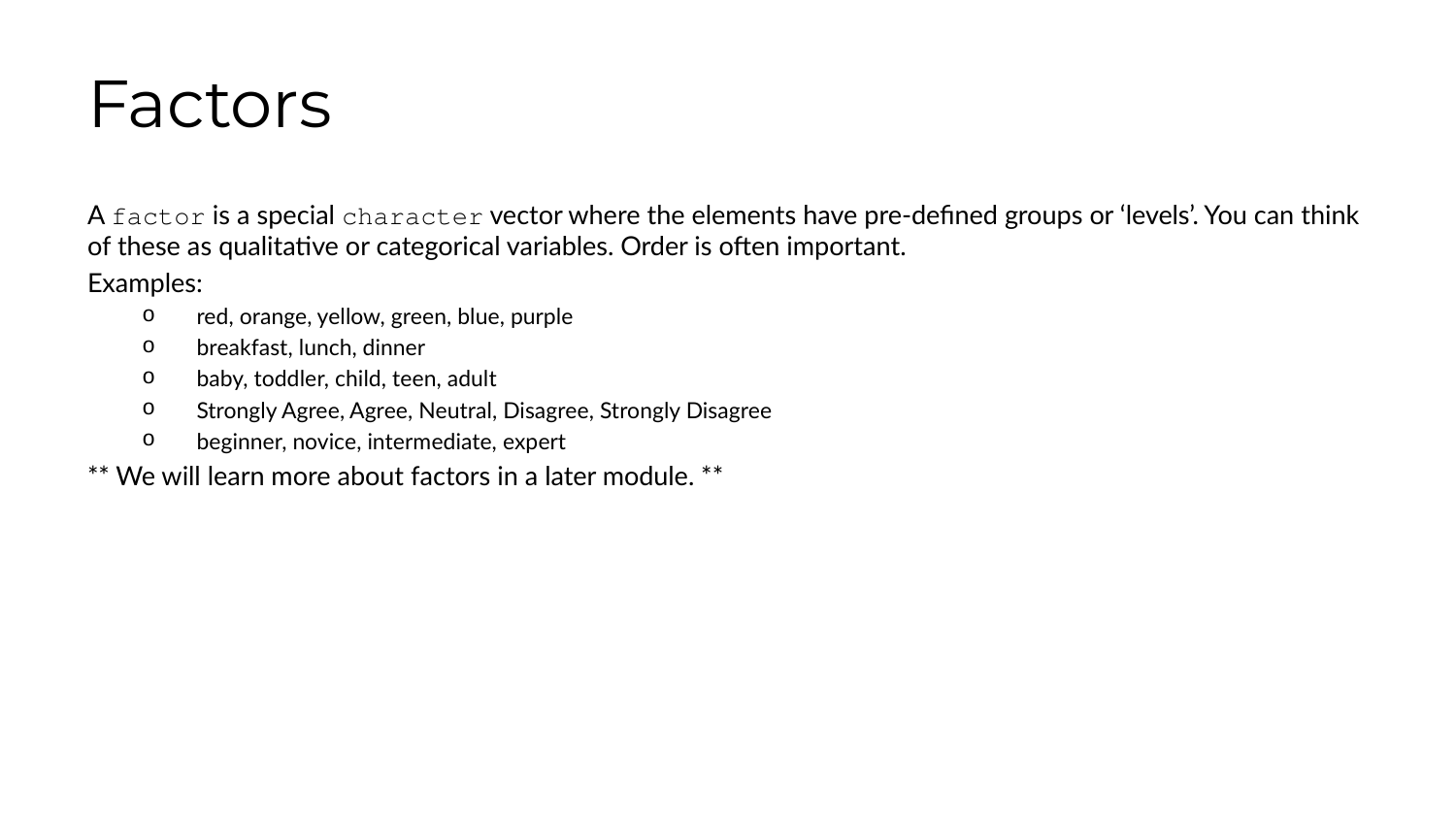

# Factors
A factor is a special character vector where the elements have pre-defined groups or ‘levels’. You can think of these as qualitative or categorical variables. Order is often important.
Examples:
red, orange, yellow, green, blue, purple
breakfast, lunch, dinner
baby, toddler, child, teen, adult
Strongly Agree, Agree, Neutral, Disagree, Strongly Disagree
beginner, novice, intermediate, expert
** We will learn more about factors in a later module. **